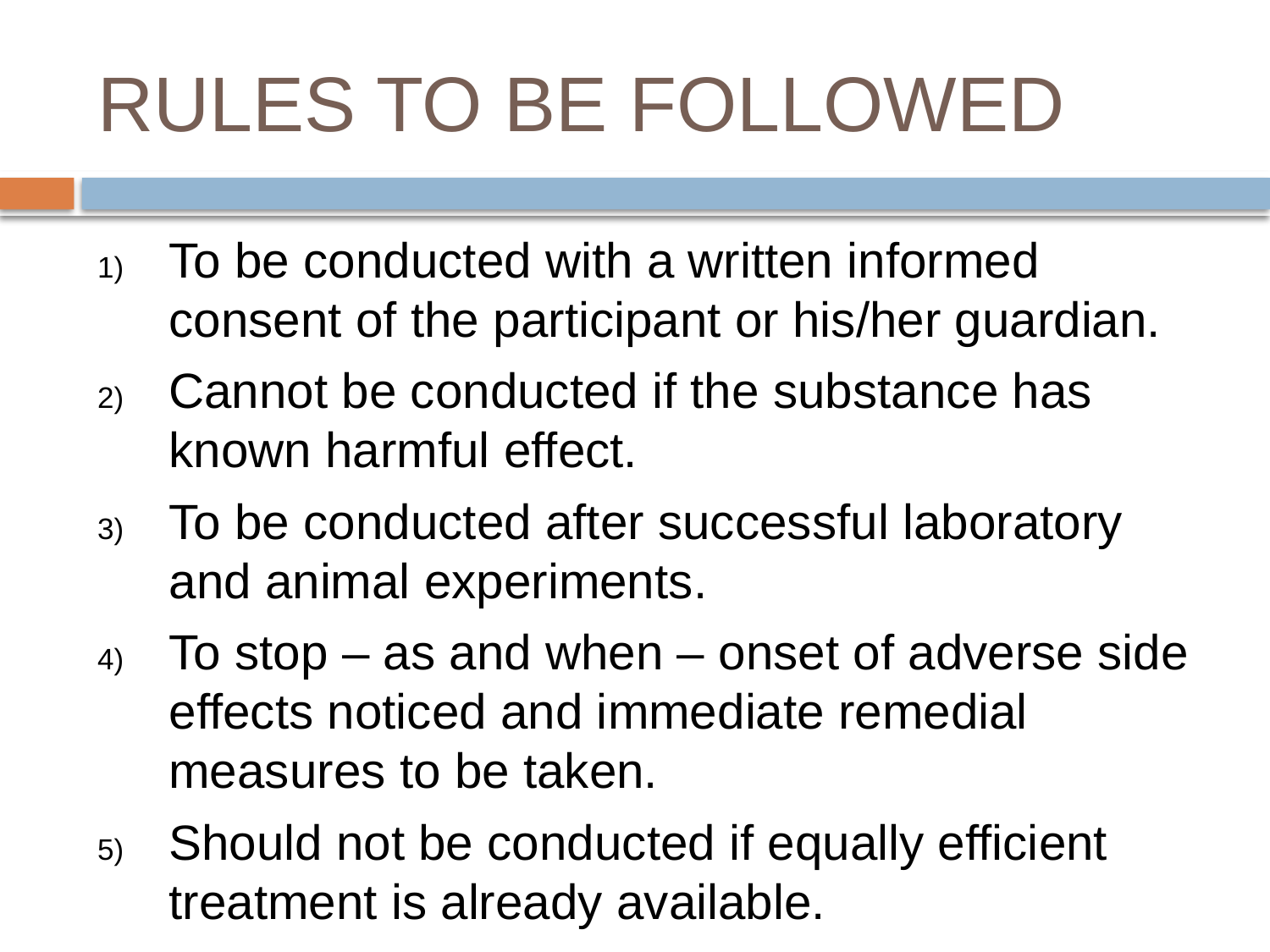

# RULES TO BE FOLLOWED
To be conducted with a written informed consent of the participant or his/her guardian.
Cannot be conducted if the substance has known harmful effect.
To be conducted after successful laboratory and animal experiments.
To stop – as and when – onset of adverse side effects noticed and immediate remedial measures to be taken.
Should not be conducted if equally efficient treatment is already available.